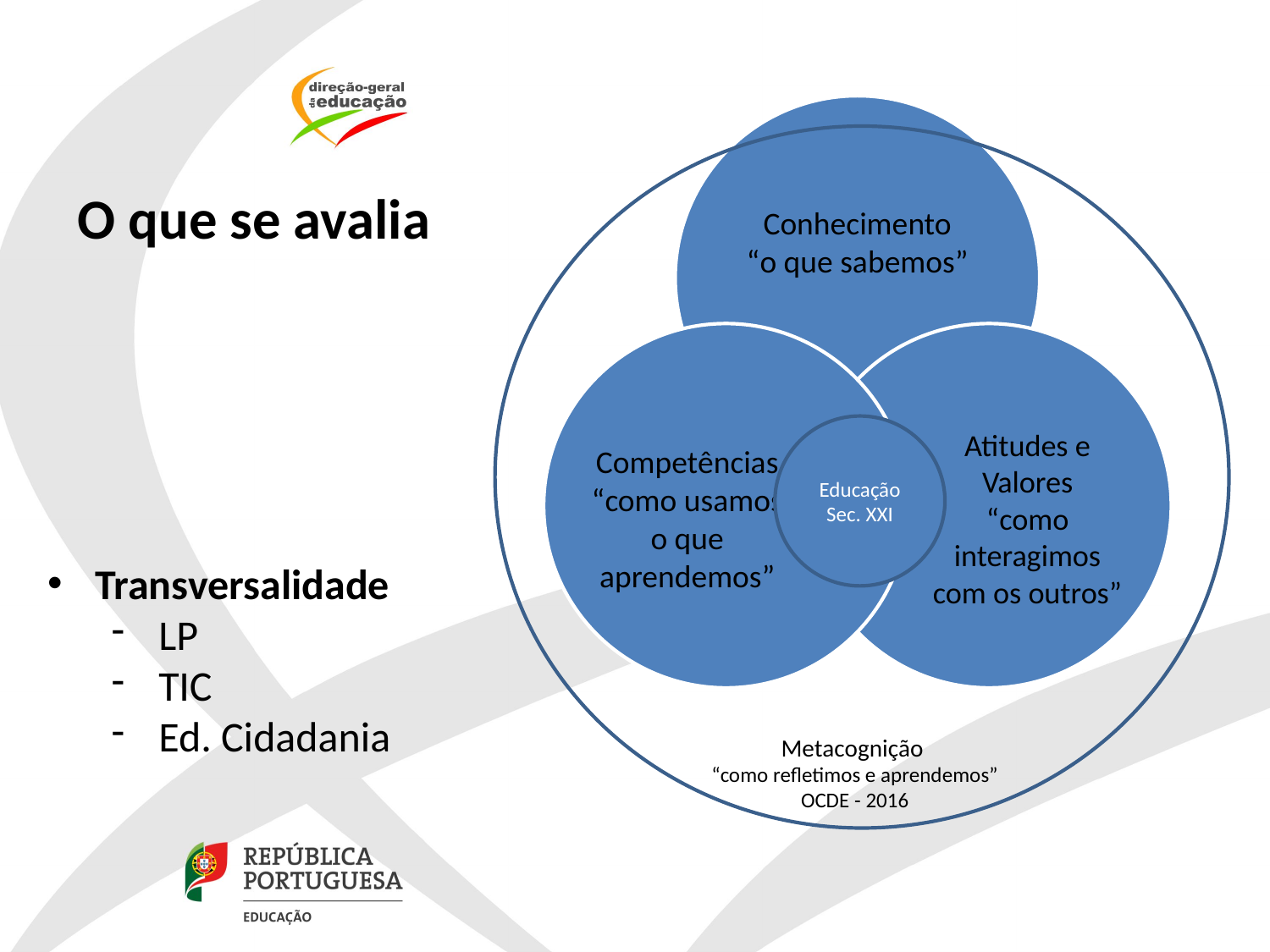

Conhecimento
“o que sabemos”
Atitudes e Valores
“como interagimos com os outros”
Competências
“como usamos o que aprendemos”

O que se avalia
Educação Sec. XXI
Transversalidade
LP
TIC
Ed. Cidadania
Metacognição
“como refletimos e aprendemos”
OCDE - 2016